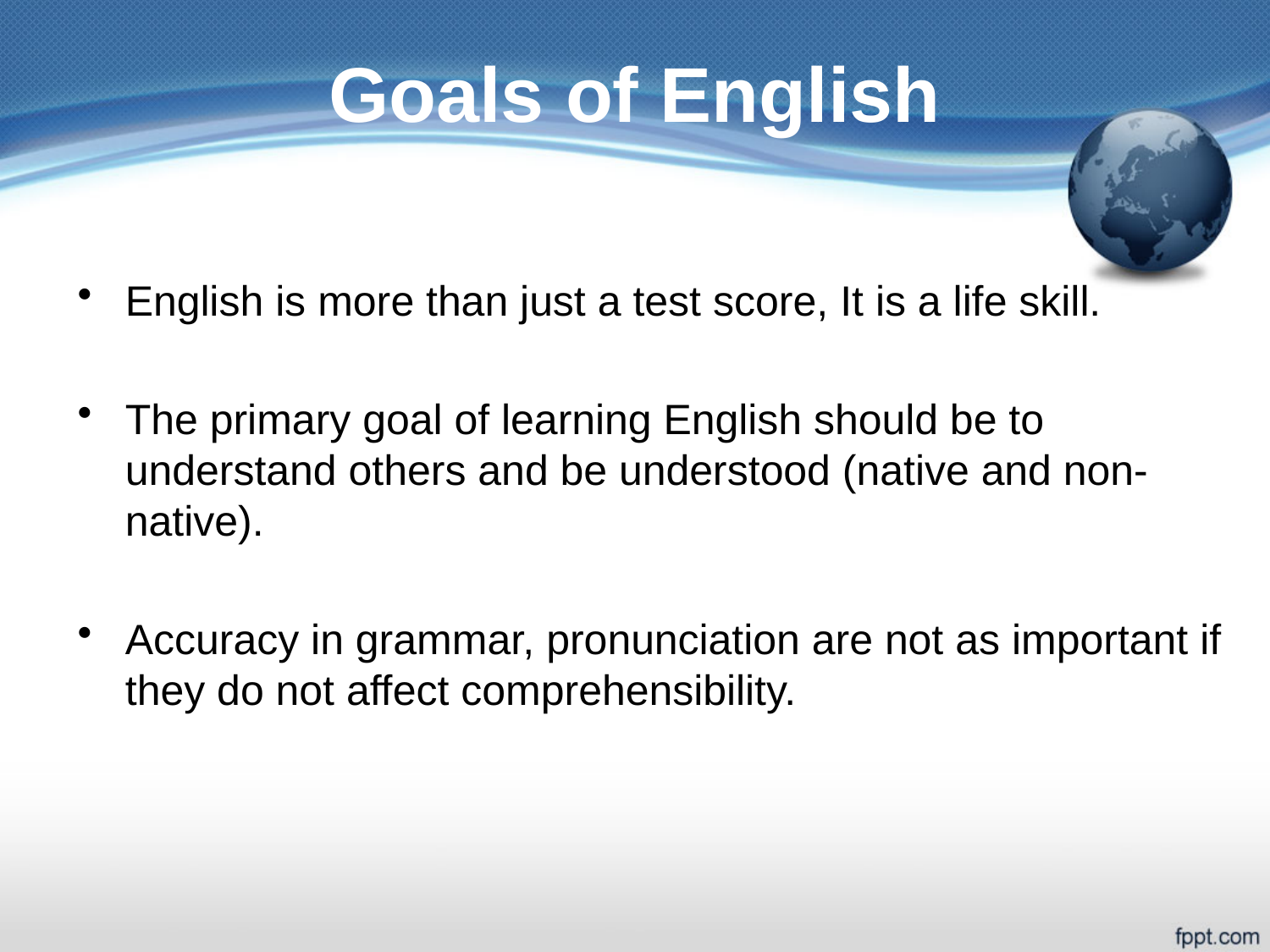

# Goals of English
English is more than just a test score, It is a life skill.

The primary goal of learning English should be to understand others and be understood (native and non-native).

Accuracy in grammar, pronunciation are not as important if they do not affect comprehensibility.